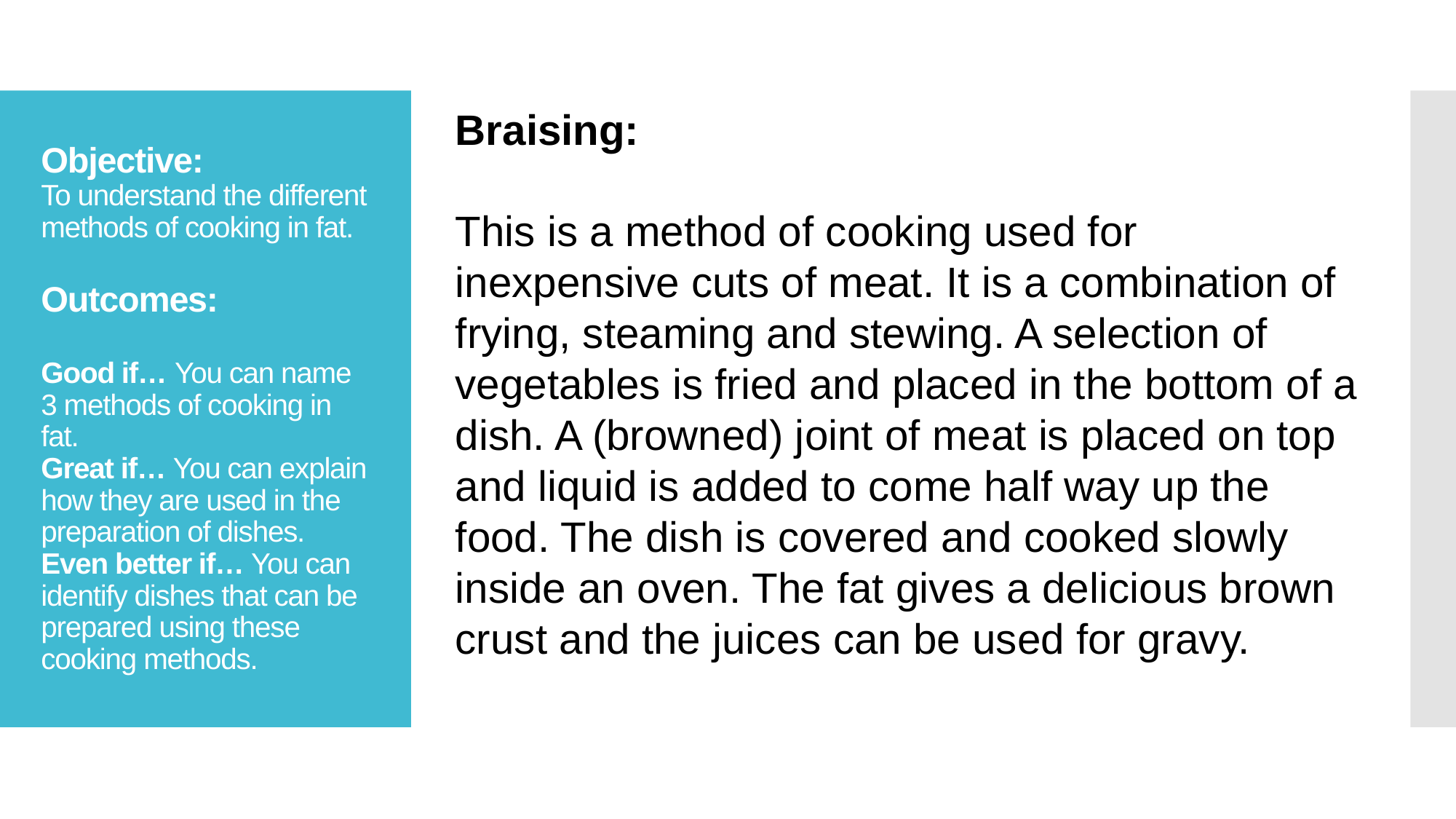

Braising:

This is a method of cooking used for inexpensive cuts of meat. It is a combination of frying, steaming and stewing. A selection of vegetables is fried and placed in the bottom of a dish. A (browned) joint of meat is placed on top and liquid is added to come half way up the food. The dish is covered and cooked slowly inside an oven. The fat gives a delicious brown crust and the juices can be used for gravy.
# Objective: To understand the different methods of cooking in fat. Outcomes: Good if… You can name 3 methods of cooking in fat. Great if… You can explain how they are used in the preparation of dishes. Even better if… You can identify dishes that can be prepared using these cooking methods.